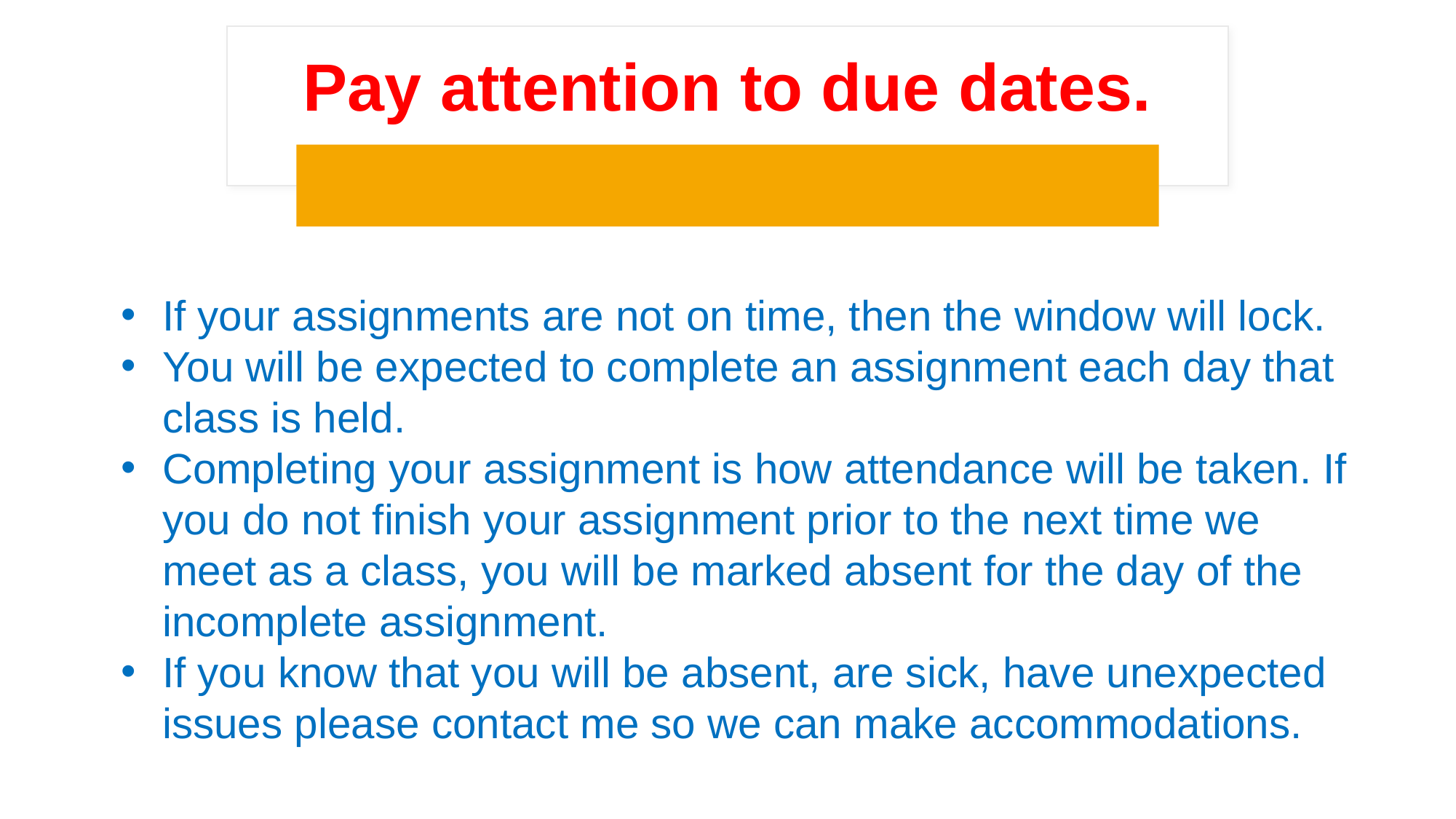

Pay attention to due dates.

If your assignments are not on time, then the window will lock.
You will be expected to complete an assignment each day that class is held.
Completing your assignment is how attendance will be taken. If you do not finish your assignment prior to the next time we meet as a class, you will be marked absent for the day of the incomplete assignment.
If you know that you will be absent, are sick, have unexpected issues please contact me so we can make accommodations.
13